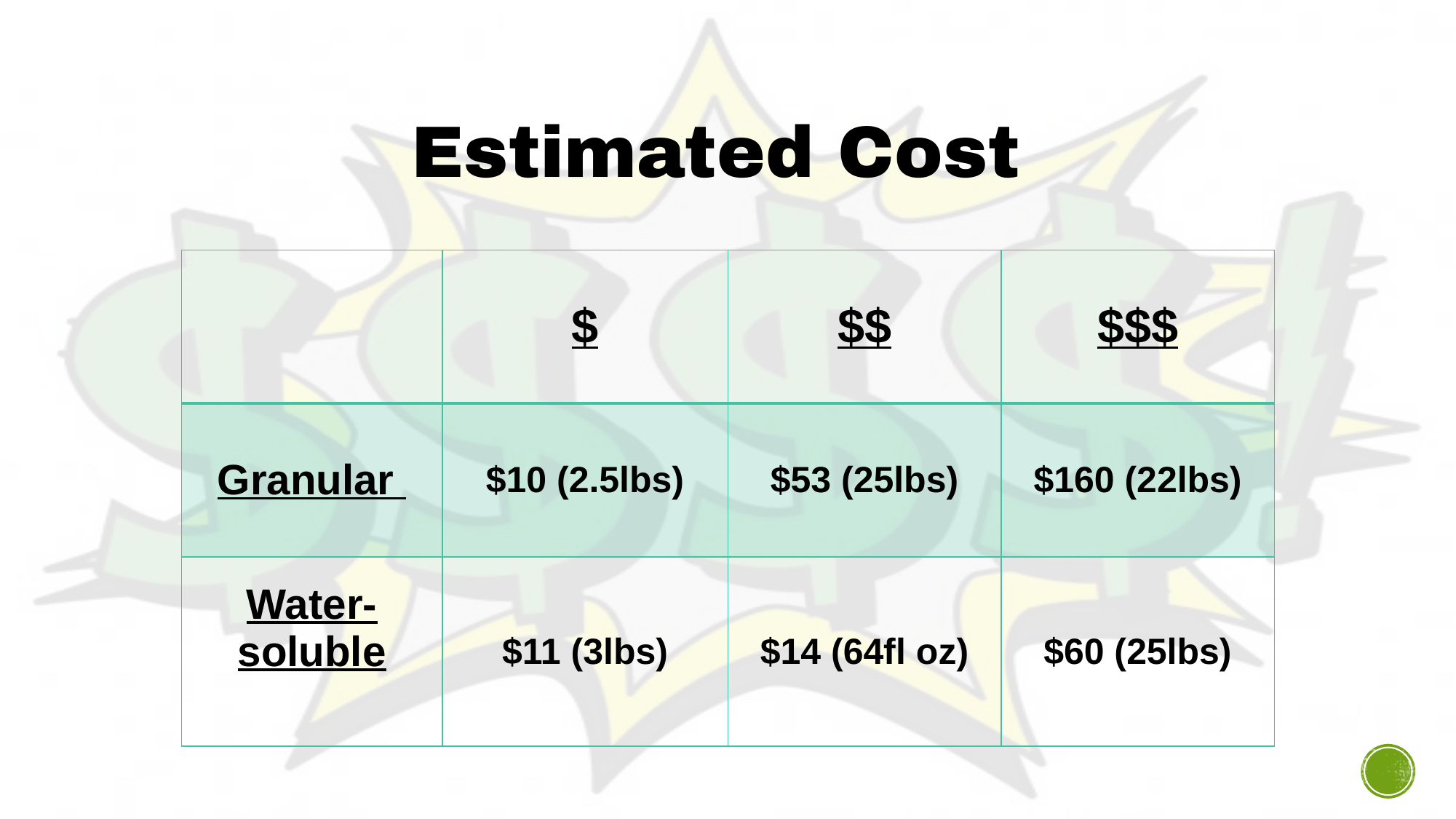

# Estimated Cost
|  | $ | $$ | $$$ |
| --- | --- | --- | --- |
| Granular | $10 (2.5lbs) | $53 (25lbs) | $160 (22lbs) |
| Water-soluble | $11 (3lbs) | $14 (64fl oz) | $60 (25lbs) |